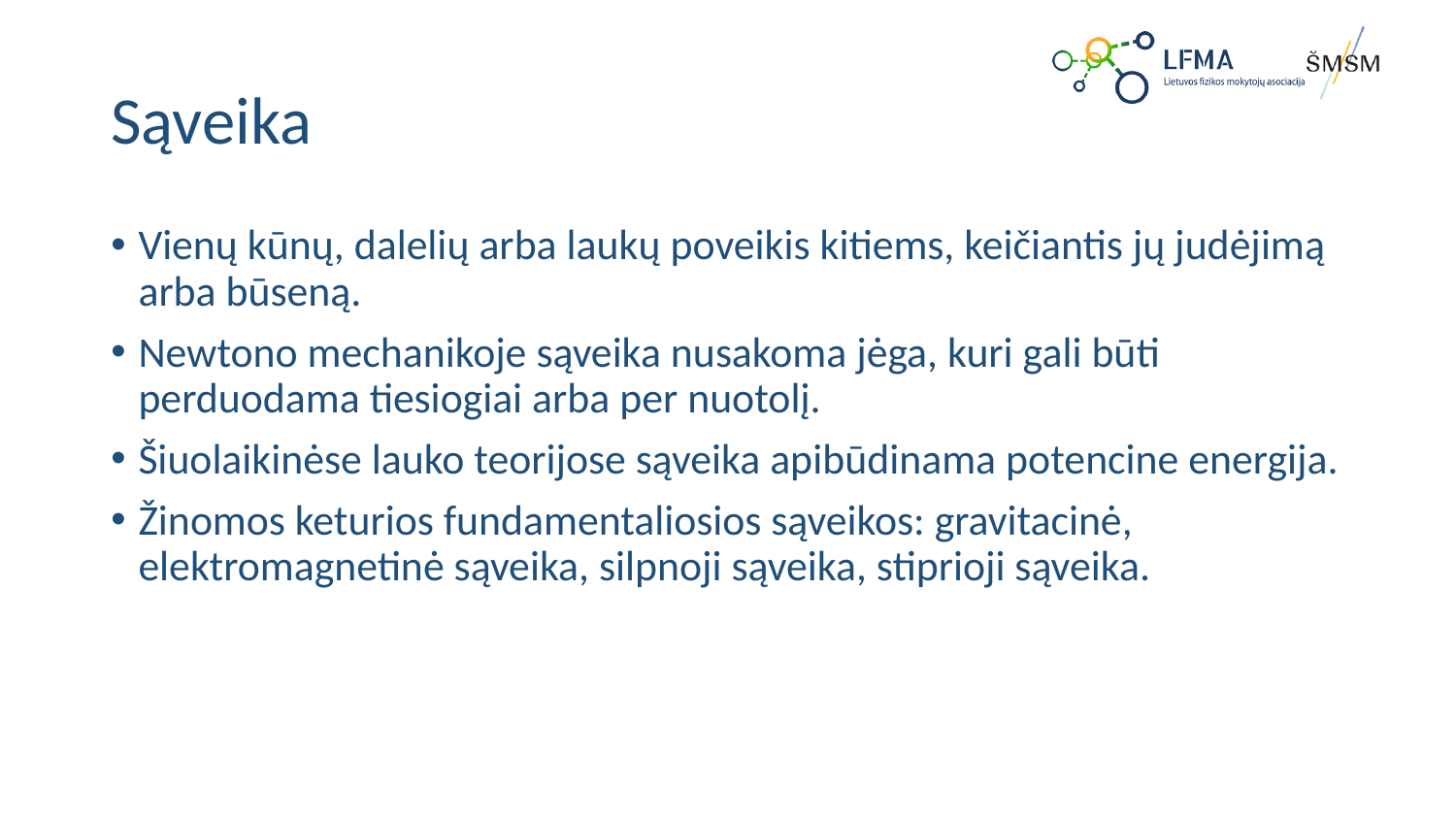

# Sąveika
Vienų kūnų, dalelių arba laukų poveikis kitiems, keičiantis jų judėjimą arba būseną.
Newtono mechanikoje sąveika nusakoma jėga, kuri gali būti perduodama tiesiogiai arba per nuotolį.
Šiuolaikinėse lauko teorijose sąveika apibūdinama potencine energija.
Žinomos keturios fundamentaliosios sąveikos: gravitacinė, elektromagnetinė sąveika, silpnoji sąveika, stiprioji sąveika.